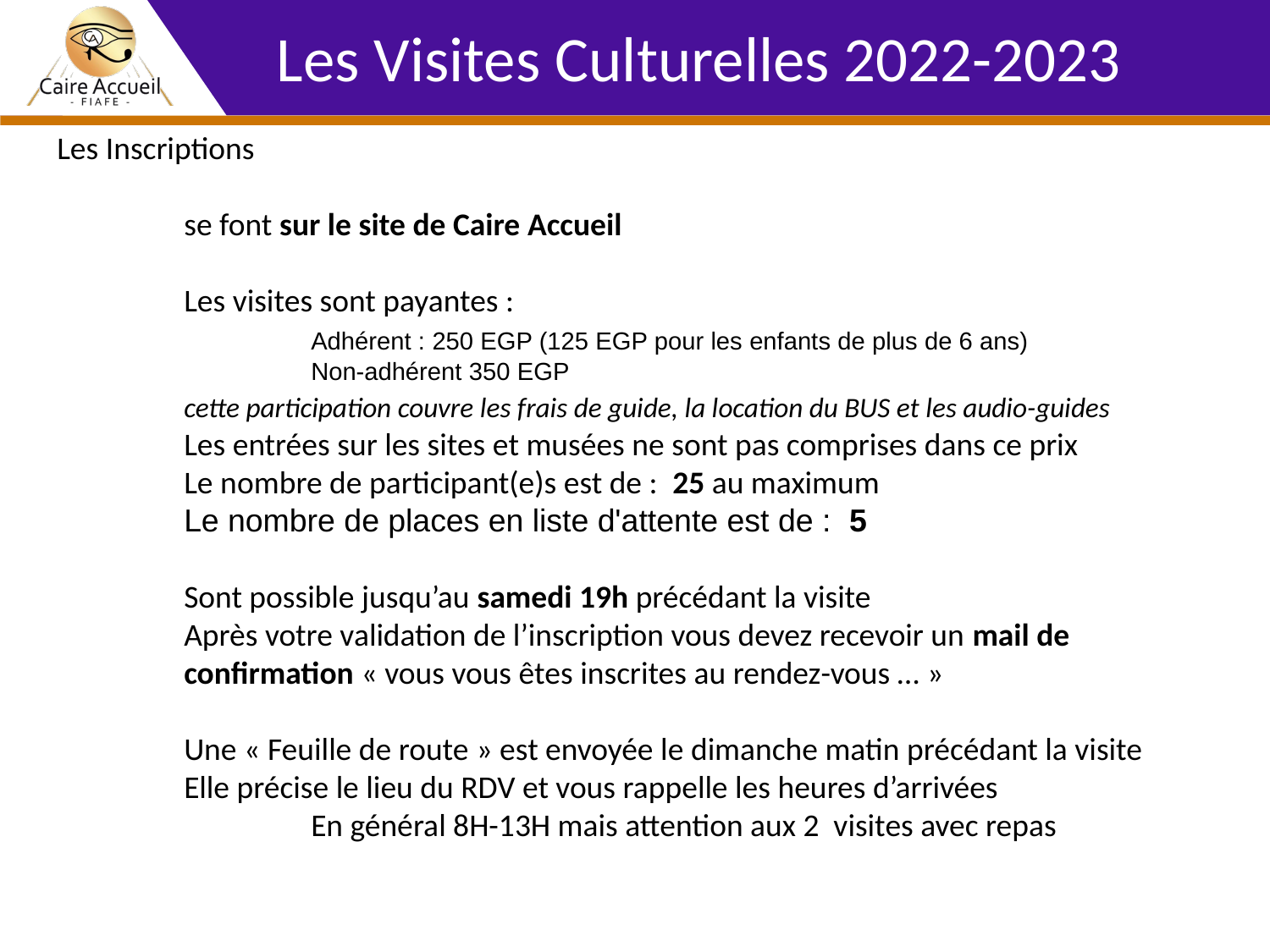

Les Visites Culturelles 2022-2023
Les Inscriptions

	se font sur le site de Caire Accueil

	Les visites sont payantes :
		Adhérent : 250 EGP (125 EGP pour les enfants de plus de 6 ans)
		Non-adhérent 350 EGP
	cette participation couvre les frais de guide, la location du BUS et les audio-guides
	Les entrées sur les sites et musées ne sont pas comprises dans ce prix
	Le nombre de participant(e)s est de :  25 au maximum
	Le nombre de places en liste d'attente est de :  5

	Sont possible jusqu’au samedi 19h précédant la visite
	Après votre validation de l’inscription vous devez recevoir un mail de
	confirmation « vous vous êtes inscrites au rendez-vous … »

	Une « Feuille de route » est envoyée le dimanche matin précédant la visite
	Elle précise le lieu du RDV et vous rappelle les heures d’arrivées
		En général 8H-13H mais attention aux 2  visites avec repas